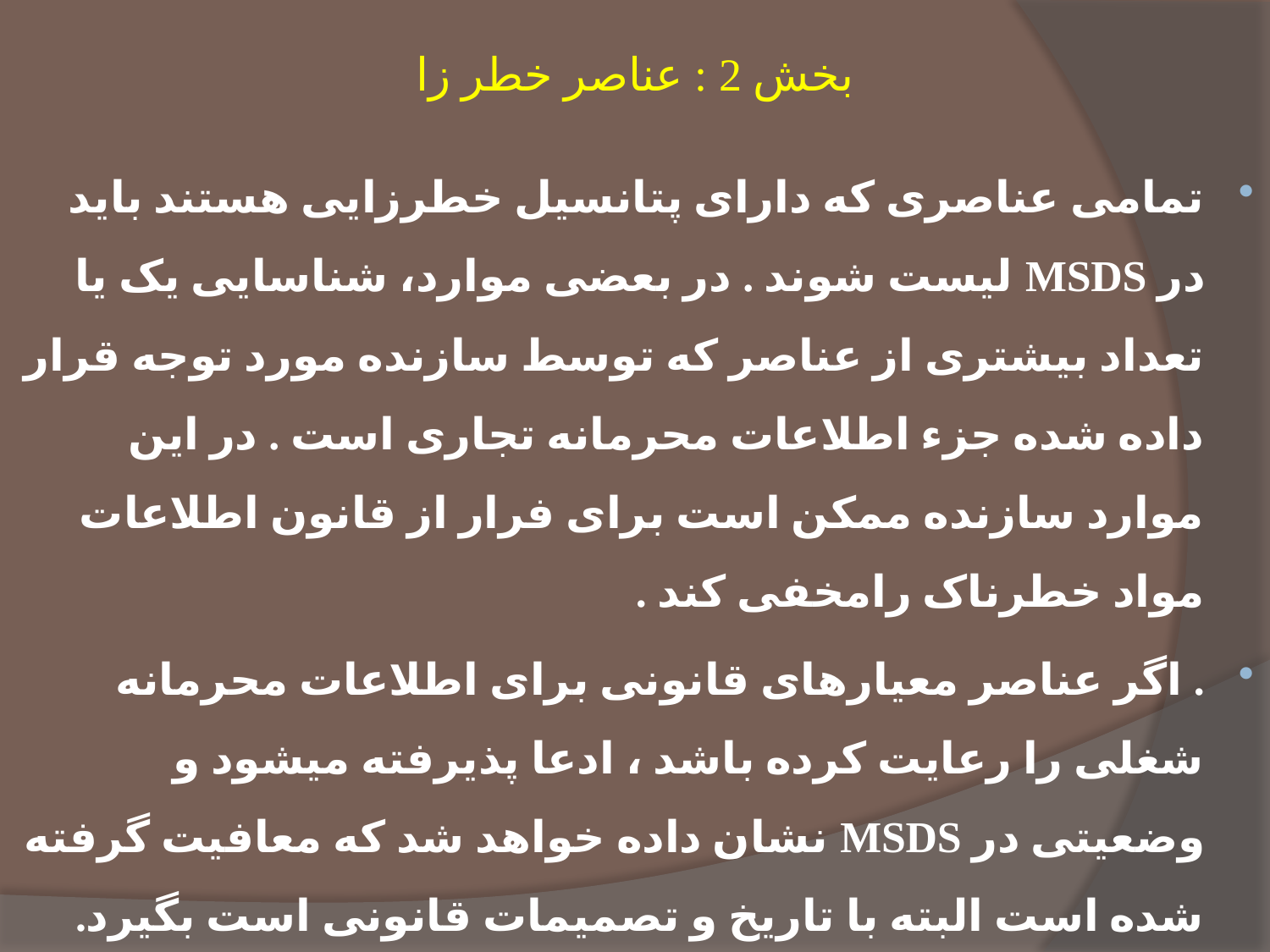

# بخش 2 : عناصر خطر زا
تمامی عناصری که دارای پتانسیل خطرزایی هستند باید در MSDS لیست شوند . در بعضی موارد، شناسایی یک یا تعداد بیشتری از عناصر که توسط سازنده مورد توجه قرار داده شده جزء اطلاعات محرمانه تجاری است . در این موارد سازنده ممکن است برای فرار از قانون اطلاعات مواد خطرناک رامخفی کند .
. اگر عناصر معیارهای قانونی برای اطلاعات محرمانه شغلی را رعایت کرده باشد ، ادعا پذیرفته میشود و وضعیتی در MSDS نشان داده خواهد شد که معافیت گرفته شده است البته با تاریخ و تصمیمات قانونی است بگیرد.